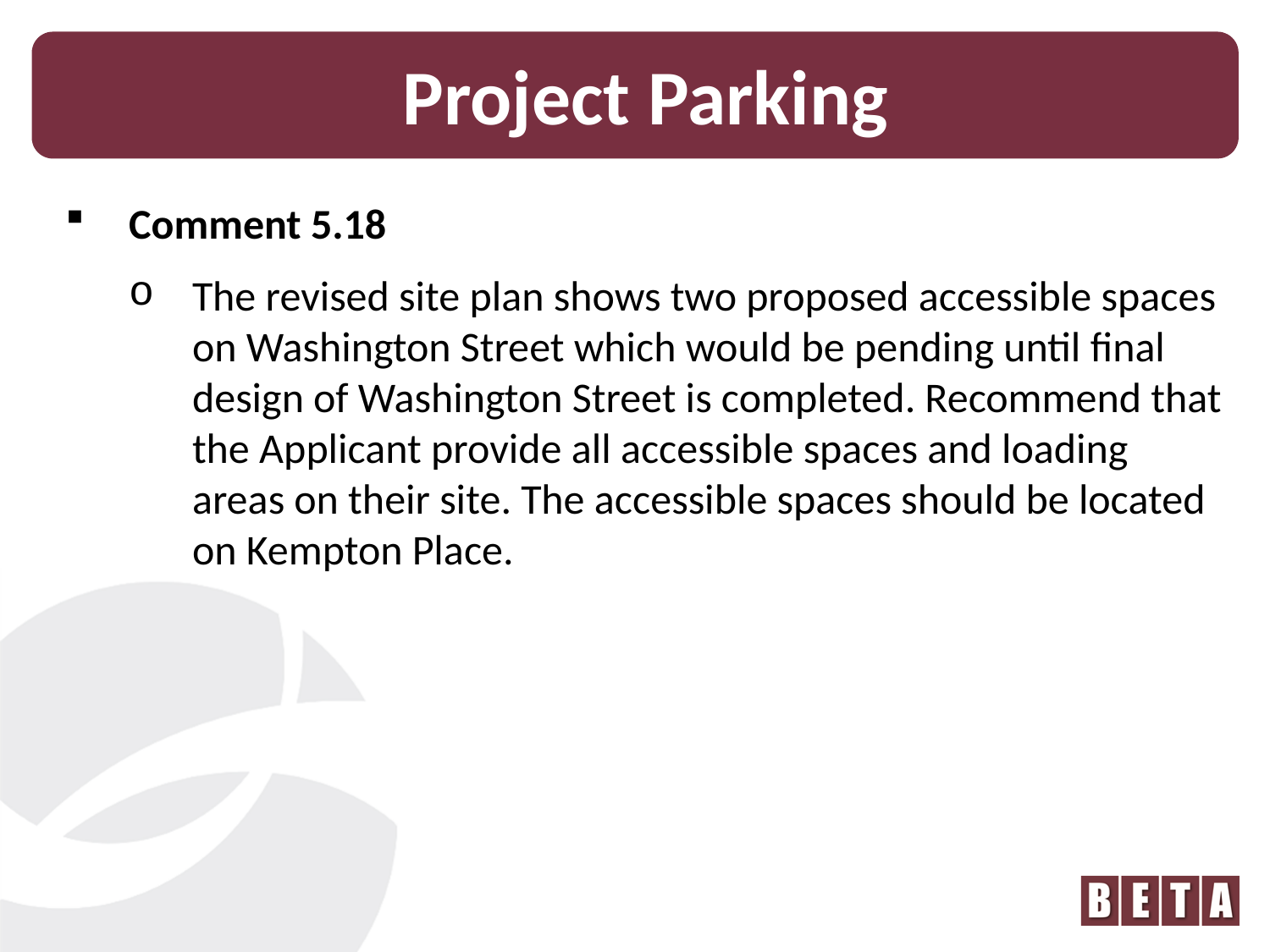

Project Parking
Comment 5.18
The revised site plan shows two proposed accessible spaces on Washington Street which would be pending until final design of Washington Street is completed. Recommend that the Applicant provide all accessible spaces and loading areas on their site. The accessible spaces should be located on Kempton Place.